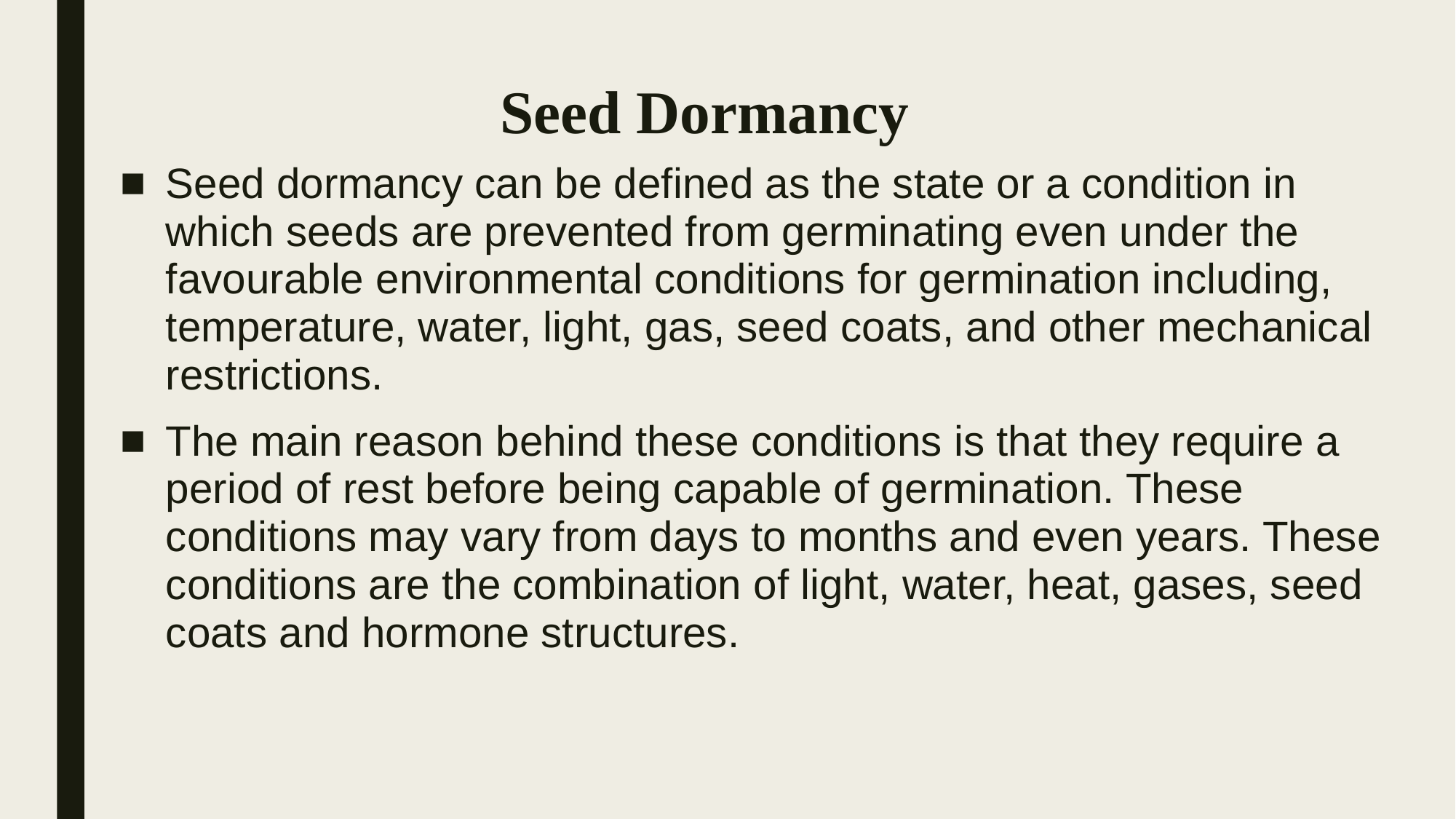

# Seed Dormancy
Seed dormancy can be defined as the state or a condition in which seeds are prevented from germinating even under the favourable environmental conditions for germination including, temperature, water, light, gas, seed coats, and other mechanical restrictions.
The main reason behind these conditions is that they require a period of rest before being capable of germination. These conditions may vary from days to months and even years. These conditions are the combination of light, water, heat, gases, seed coats and hormone structures.